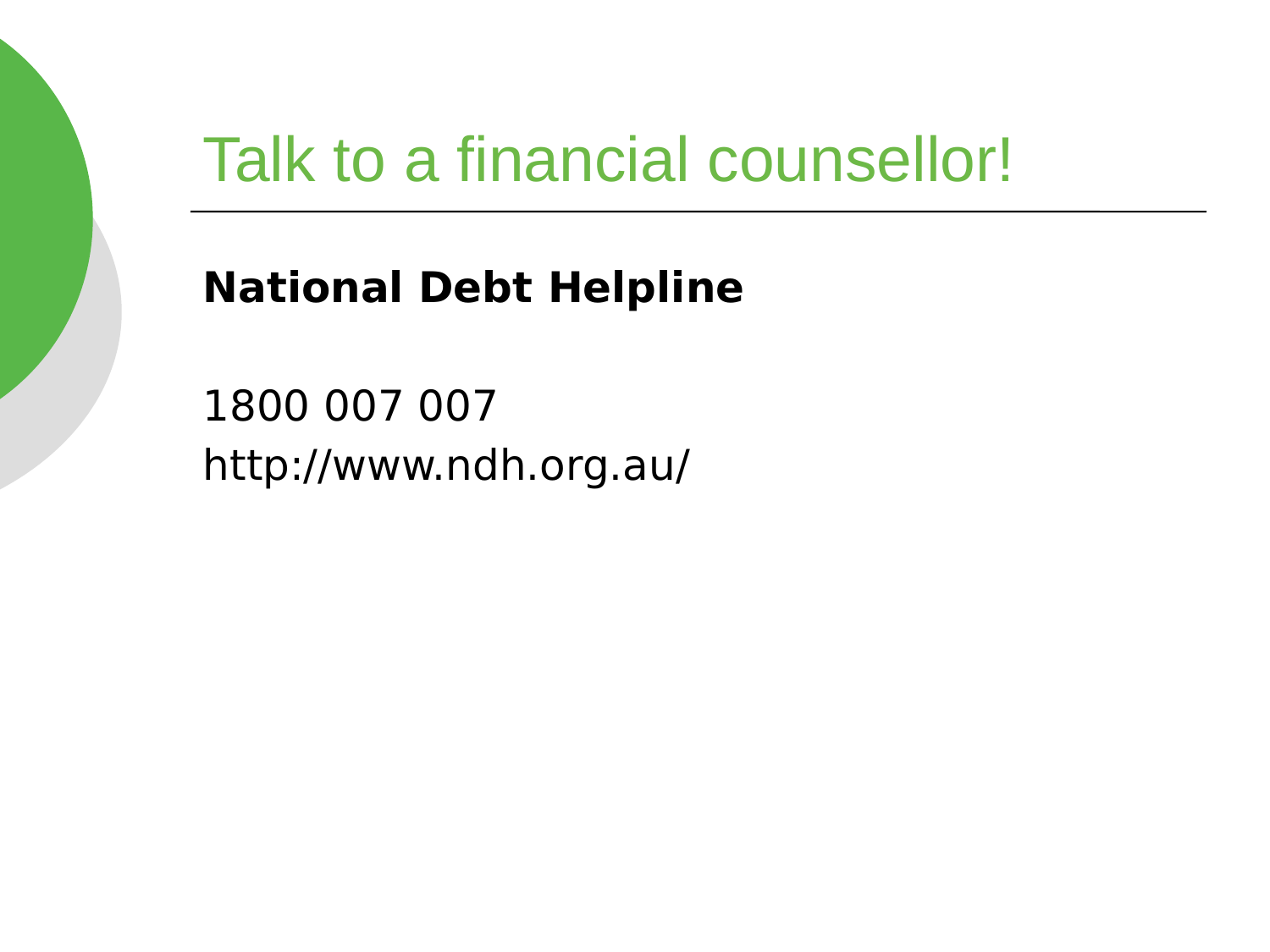

# Talk to a financial counsellor!
National Debt Helpline

1800 007 007
http://www.ndh.org.au/